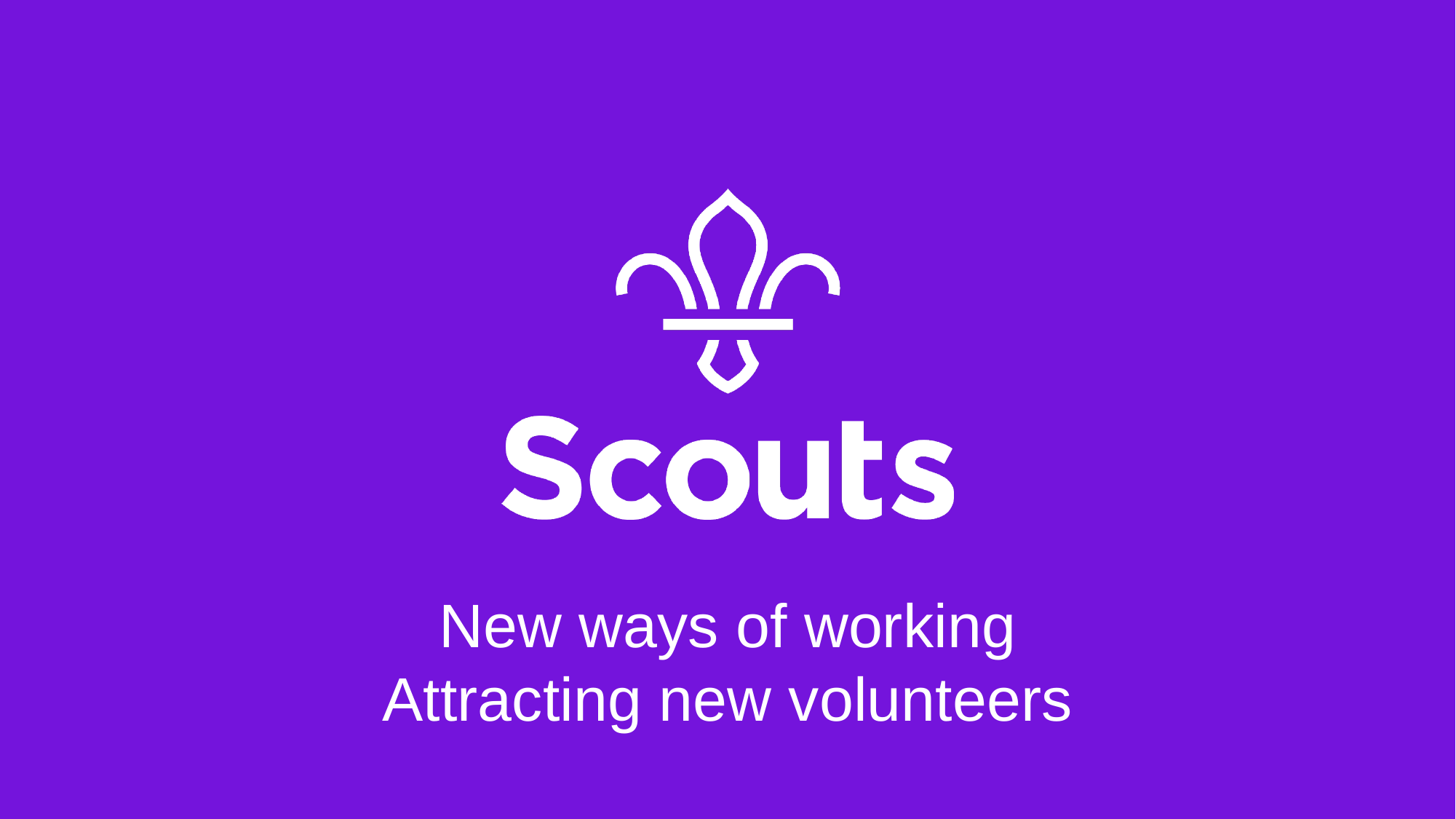

New ways of working
Attracting new volunteers